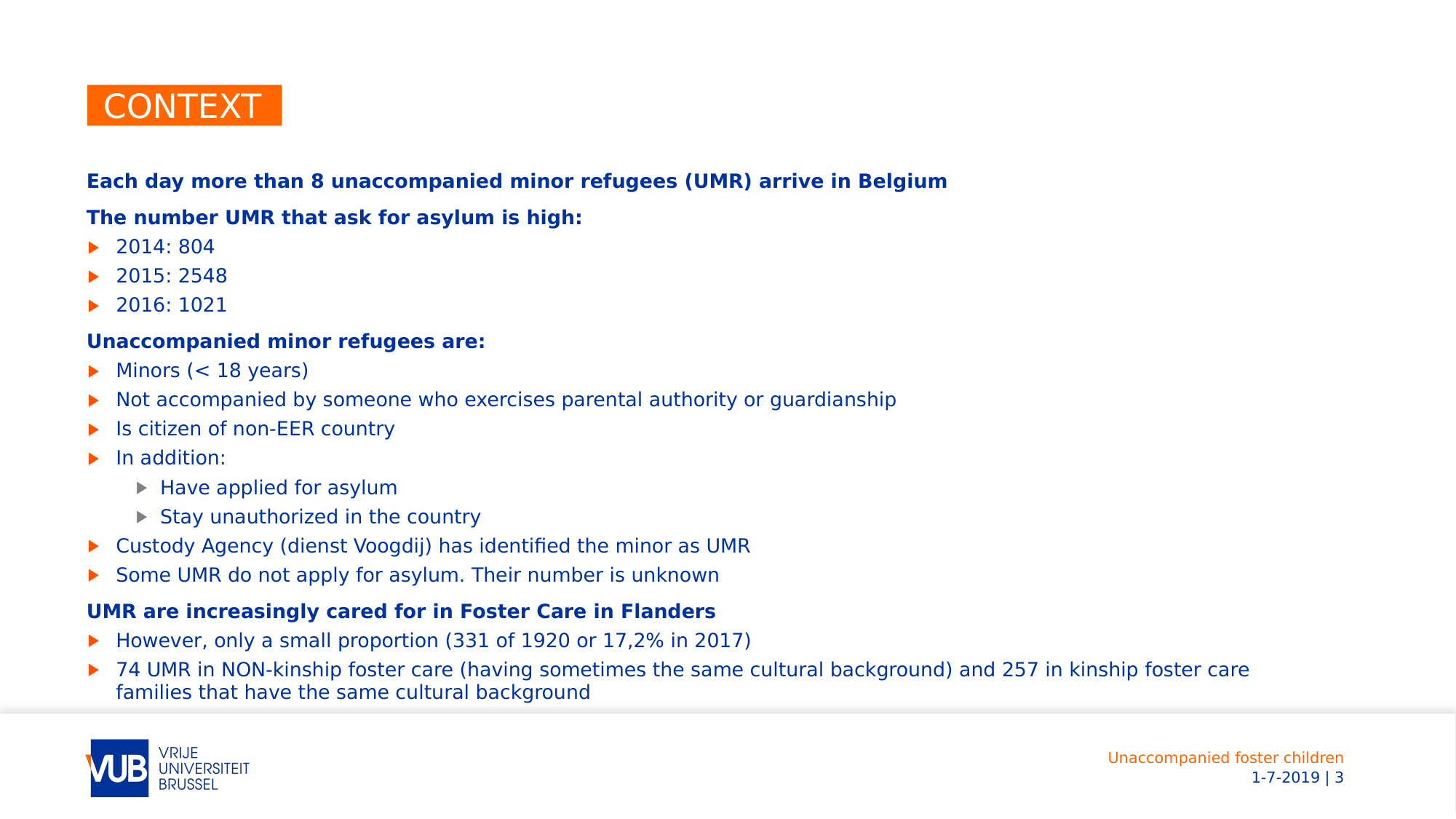

# Context
Each day more than 8 unaccompanied minor refugees (UMR) arrive in Belgium
The number UMR that ask for asylum is high:
2014: 804
2015: 2548
2016: 1021
Unaccompanied minor refugees are:
Minors (< 18 years)
Not accompanied by someone who exercises parental authority or guardianship
Is citizen of non-EER country
In addition:
Have applied for asylum
Stay unauthorized in the country
Custody Agency (dienst Voogdij) has identified the minor as UMR
Some UMR do not apply for asylum. Their number is unknown
UMR are increasingly cared for in Foster Care in Flanders
However, only a small proportion (331 of 1920 or 17,2% in 2017)
74 UMR in NON-kinship foster care (having sometimes the same cultural background) and 257 in kinship foster care families that have the same cultural background
Unaccompanied foster children
 1-7-2019 | 3